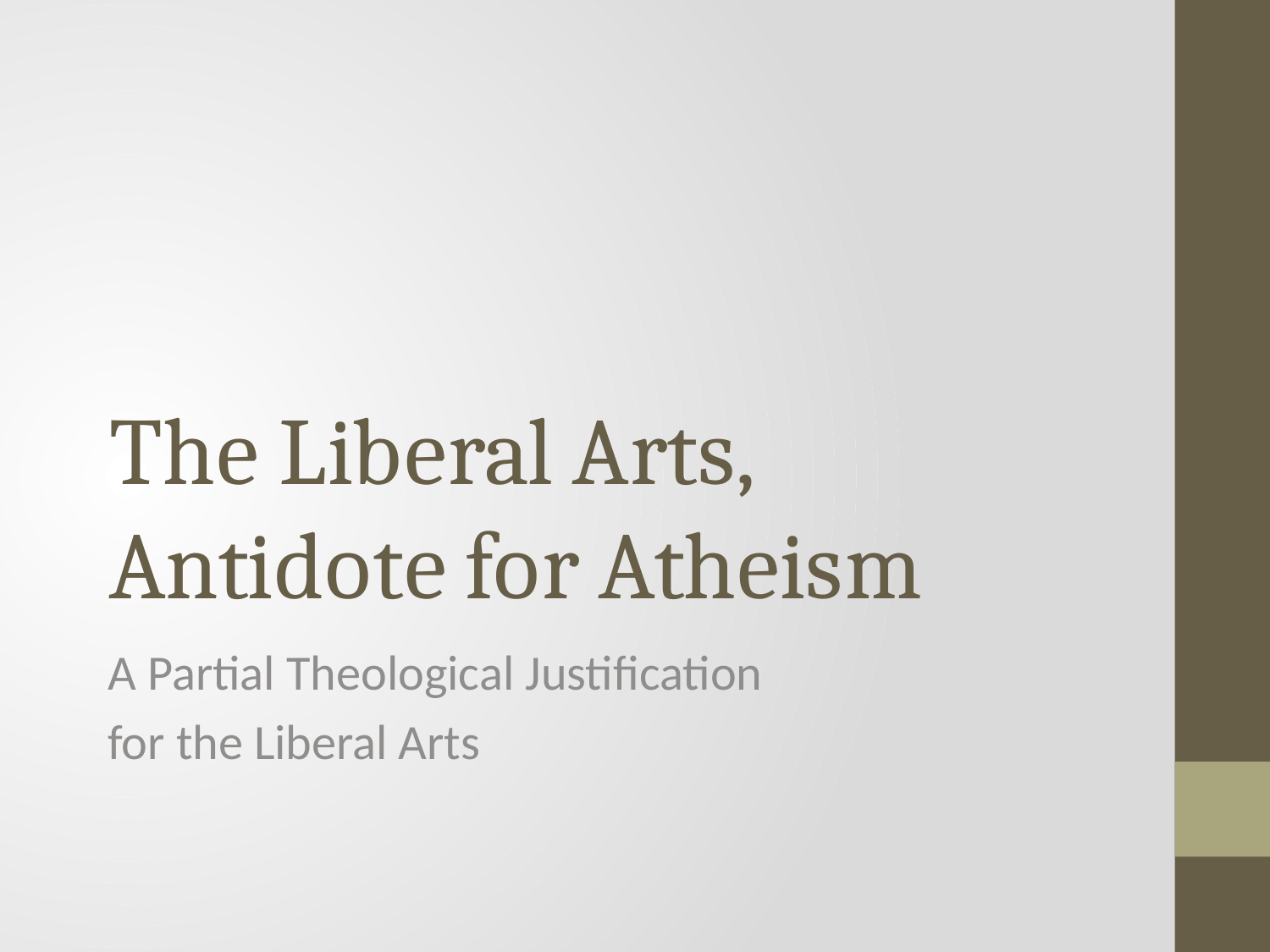

# The Liberal Arts, Antidote for Atheism
A Partial Theological Justification
for the Liberal Arts